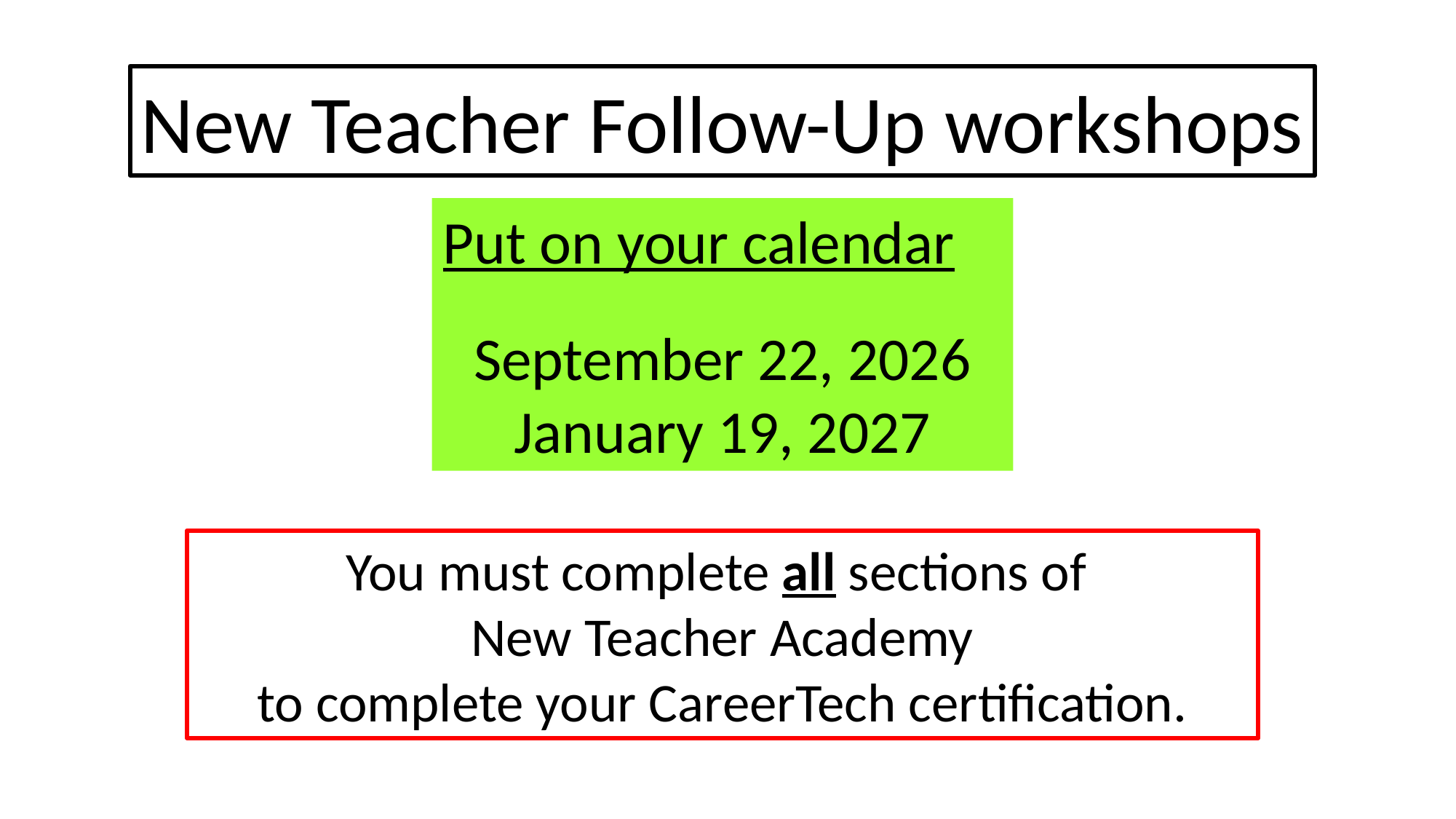

New Teacher Follow-Up workshops
Put on your calendar

September 22, 2026
January 19, 2027
You must complete all sections of
 New Teacher Academy
to complete your CareerTech certification.